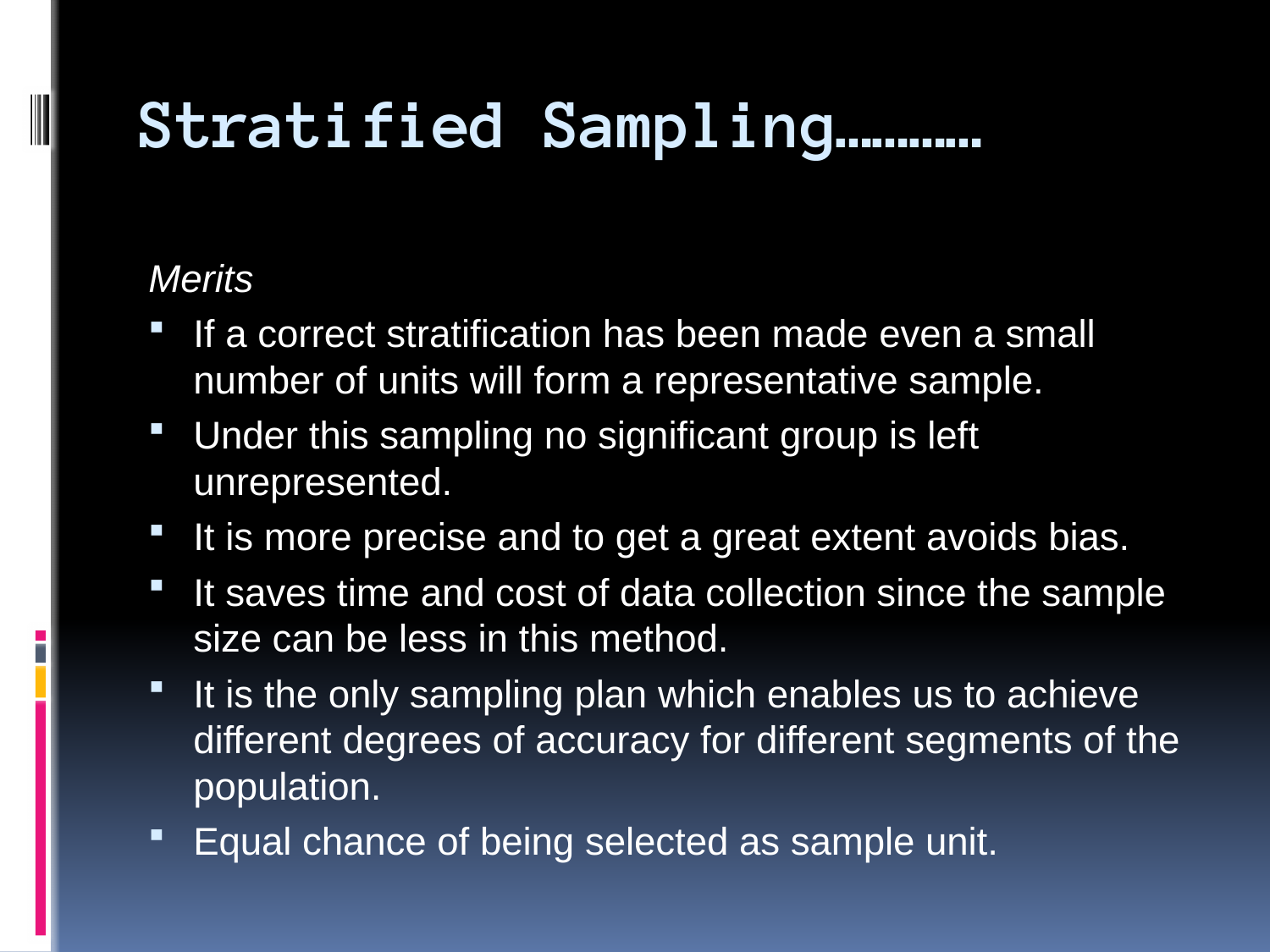

# Stratified Sampling…………
Merits
If a correct stratification has been made even a small number of units will form a representative sample.
Under this sampling no significant group is left unrepresented.
It is more precise and to get a great extent avoids bias.
It saves time and cost of data collection since the sample size can be less in this method.
It is the only sampling plan which enables us to achieve different degrees of accuracy for different segments of the population.
Equal chance of being selected as sample unit.